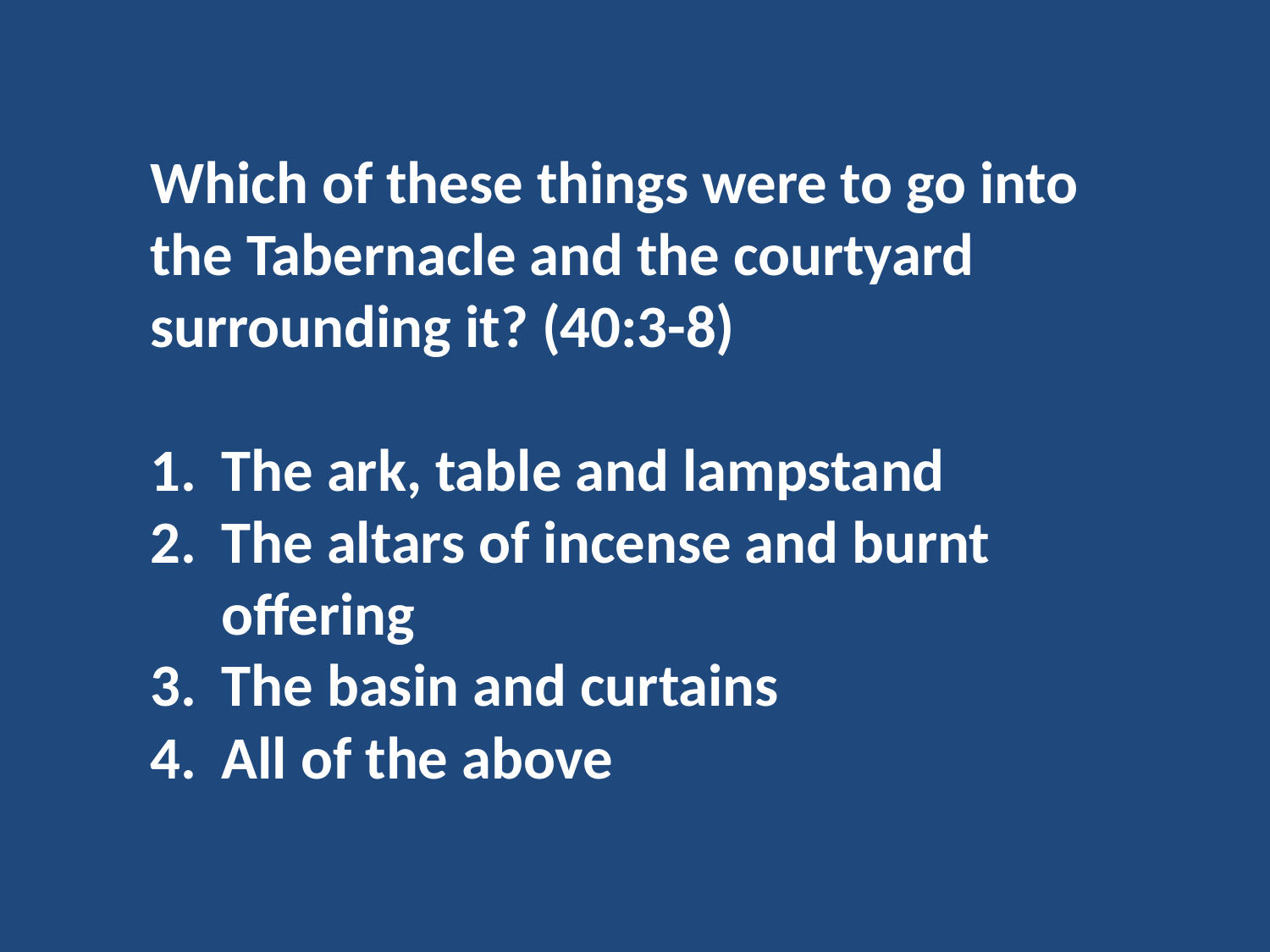

Which of these things were to go into the Tabernacle and the courtyard surrounding it? (40:3-8)

The ark, table and lampstand
The altars of incense and burnt offering
The basin and curtains
All of the above